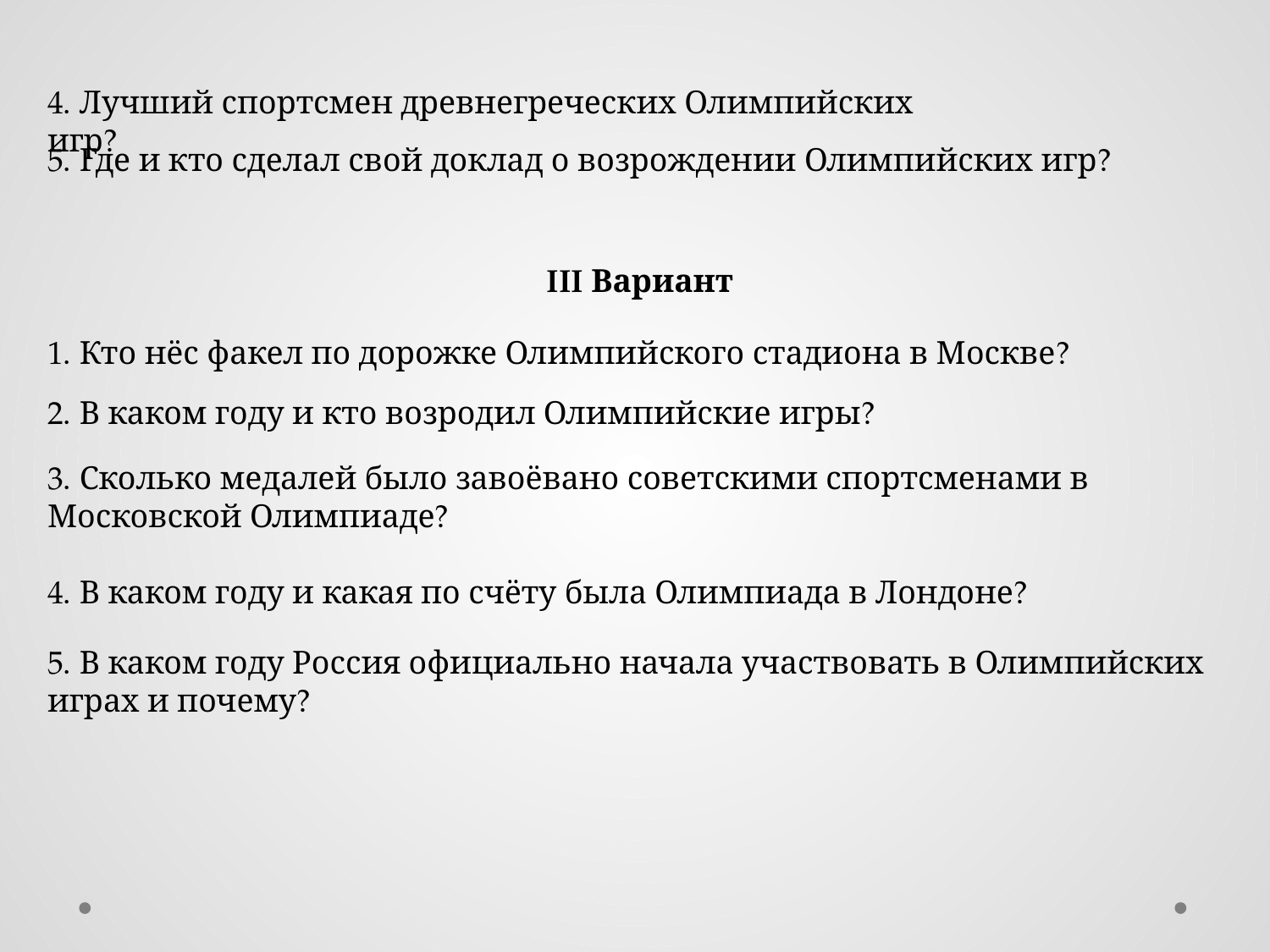

4. Лучший спортсмен древнегреческих Олимпийских игр?
5. Где и кто сделал свой доклад о возрождении Олимпийских игр?
III Вариант
1. Кто нёс факел по дорожке Олимпийского стадиона в Москве?
2. В каком году и кто возродил Олимпийские игры?
3. Сколько медалей было завоёвано советскими спортсменами в Московской Олимпиаде?
4. В каком году и какая по счёту была Олимпиада в Лондоне?
5. В каком году Россия официально начала участвовать в Олимпийских играх и почему?